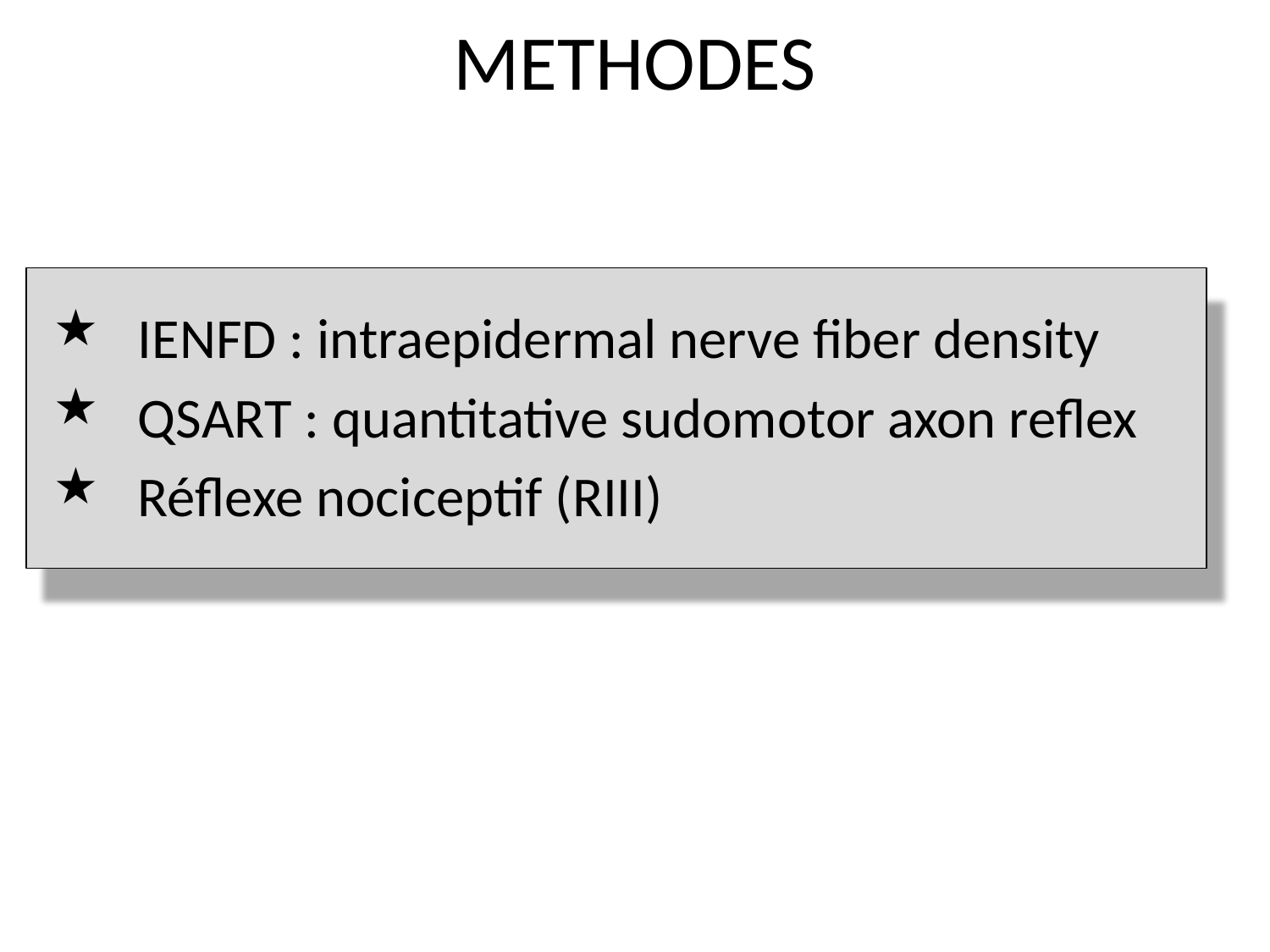

# METHODES

IENFD : intraepidermal nerve fiber density
QSART : quantitative sudomotor axon reflex
Réflexe nociceptif (RIII)